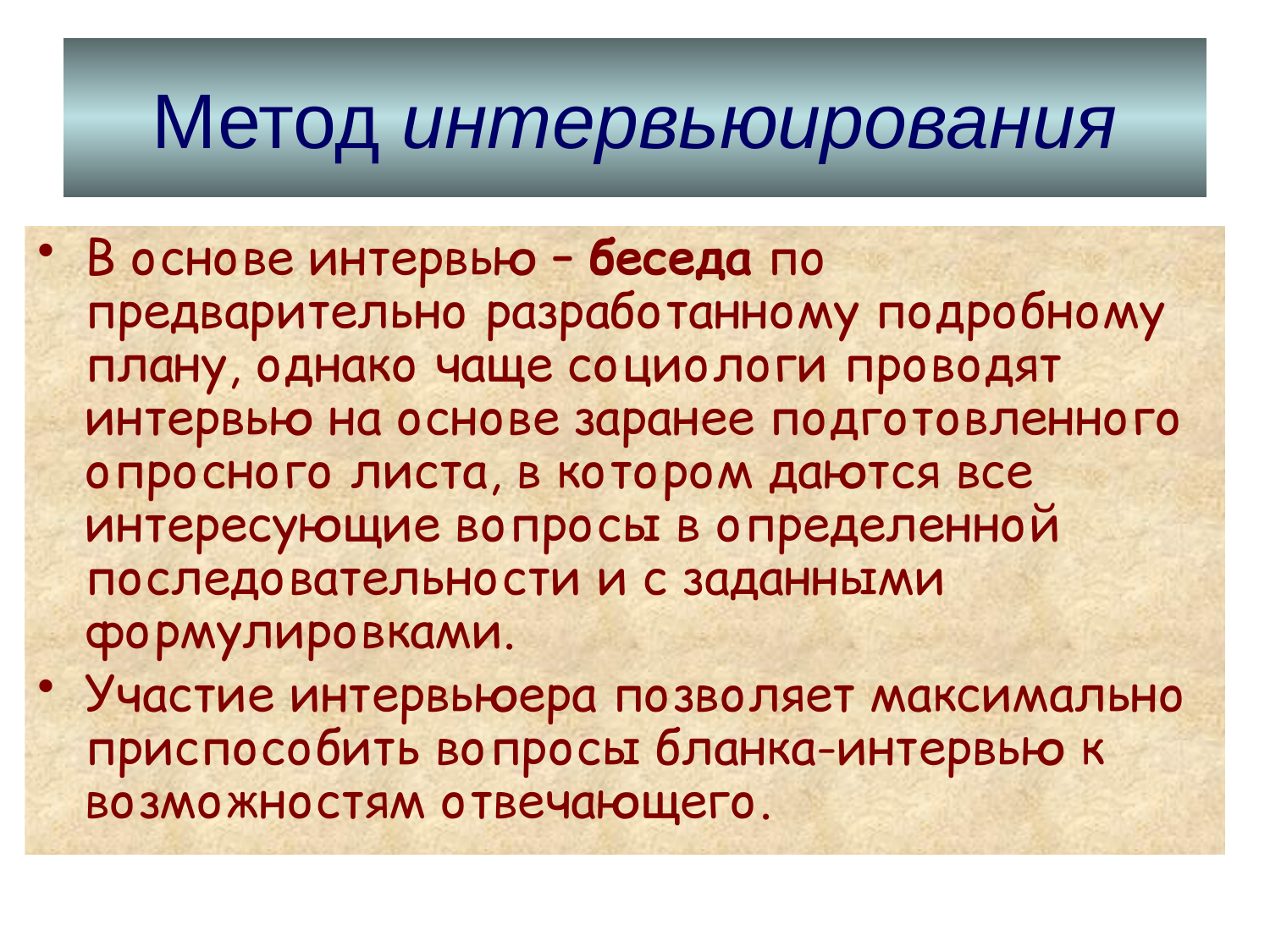

# Метод интервьюирования
В основе интервью – беседа по предварительно разработанному подробному плану, однако чаще социологи проводят интервью на основе заранее подготовленного опросного листа, в котором даются все интересующие вопросы в определенной последовательности и с заданными формулировками.
Участие интервьюера позволяет максимально приспособить вопросы бланка-интервью к возможностям отвечающего.